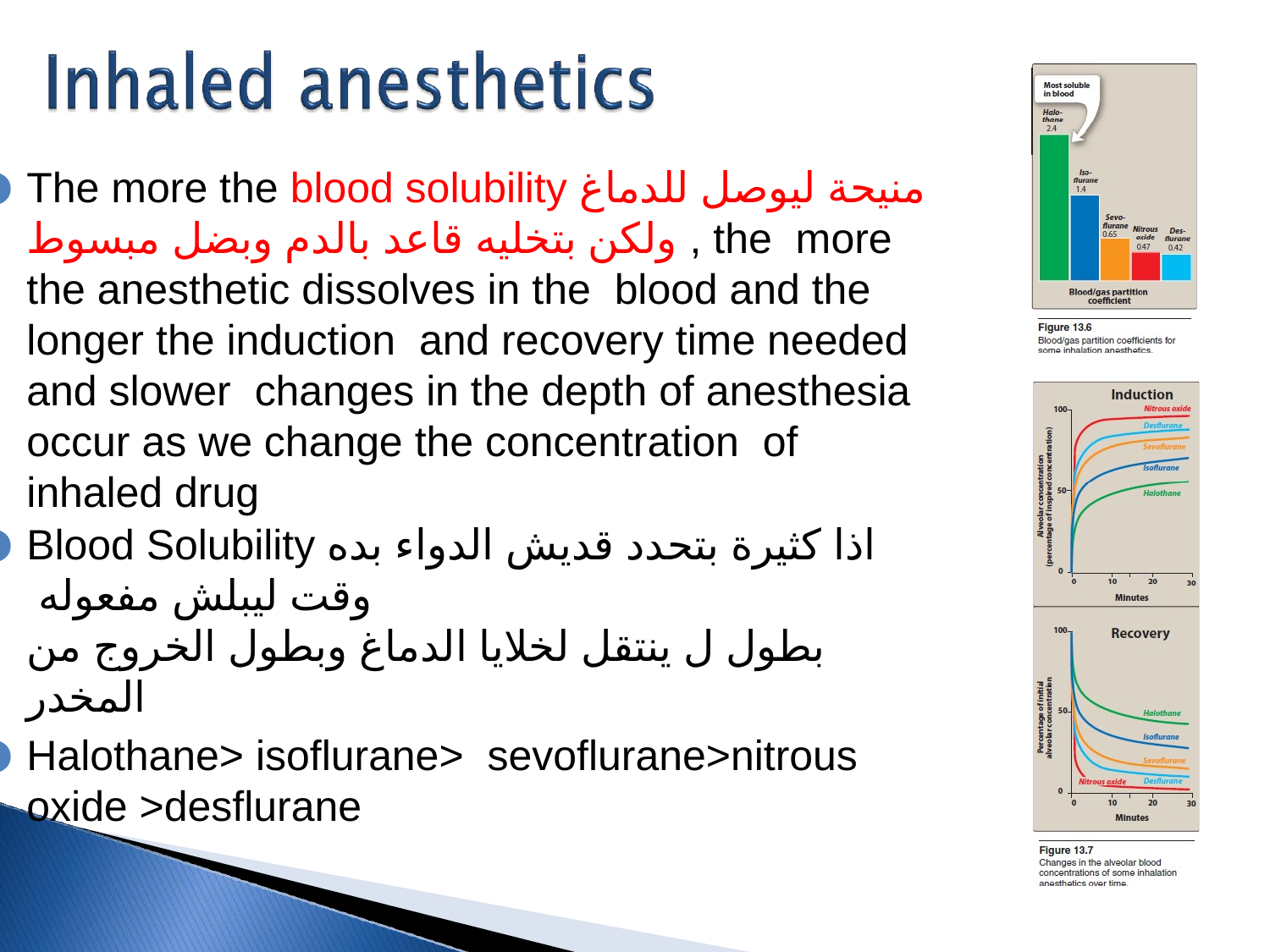

The more the blood solubility منيحة ليوصل للدماغ ولكن بتخليه قاعد بالدم وبضل مبسوط , the  more the anesthetic dissolves in the  blood and the longer the induction  and recovery time needed and slower  changes in the depth of anesthesia  occur as we change the concentration  of inhaled drug
Blood Solubility اذا كثيرة بتحدد قديش الدواء بده وقت ليبلش مفعوله
بطول ل ينتقل لخلايا الدماغ وبطول الخروج من المخدر
Halothane> isoflurane>  sevoflurane>nitrous oxide >desflurane